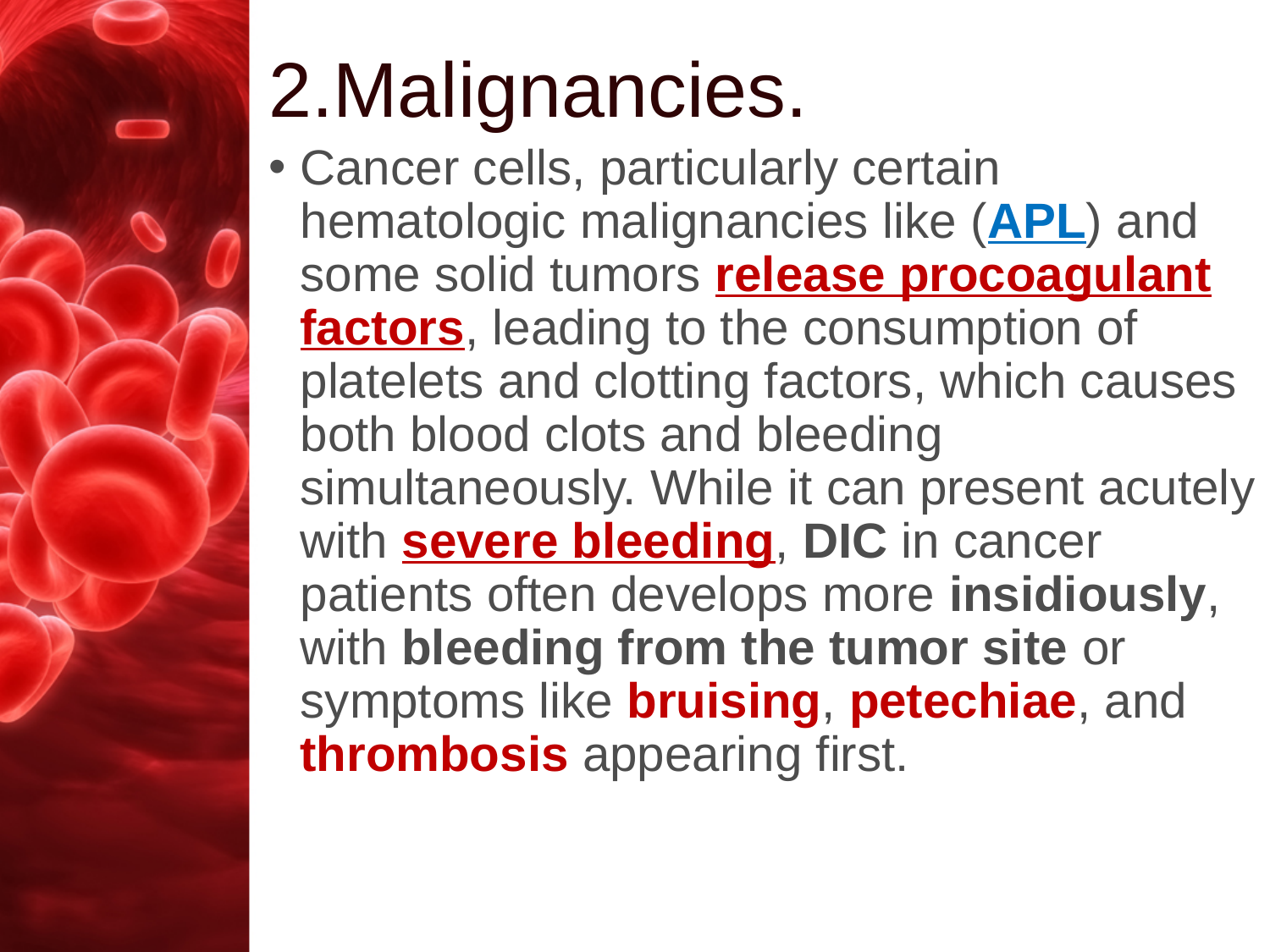

# 2.Malignancies.
Cancer cells, particularly certain hematologic malignancies like (APL) and some solid tumors release procoagulant factors, leading to the consumption of platelets and clotting factors, which causes both blood clots and bleeding simultaneously. While it can present acutely with severe bleeding, DIC in cancer patients often develops more insidiously, with bleeding from the tumor site or symptoms like bruising, petechiae, and thrombosis appearing first.